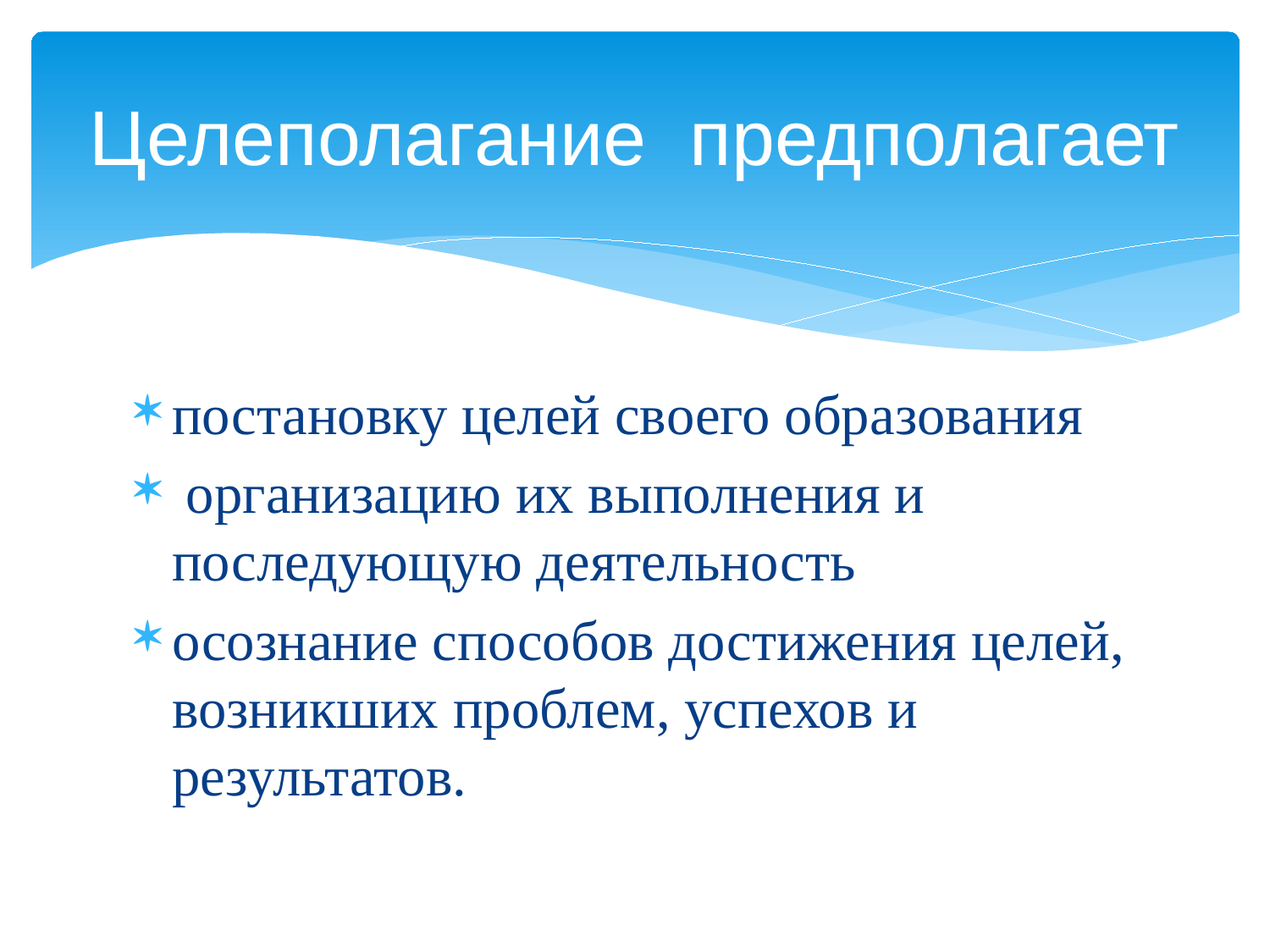

# Целеполагание  предполагает
постановку целей своего образования
 организацию их выполнения и последующую деятельность
осознание способов достижения целей, возникших проблем, успехов и результатов.